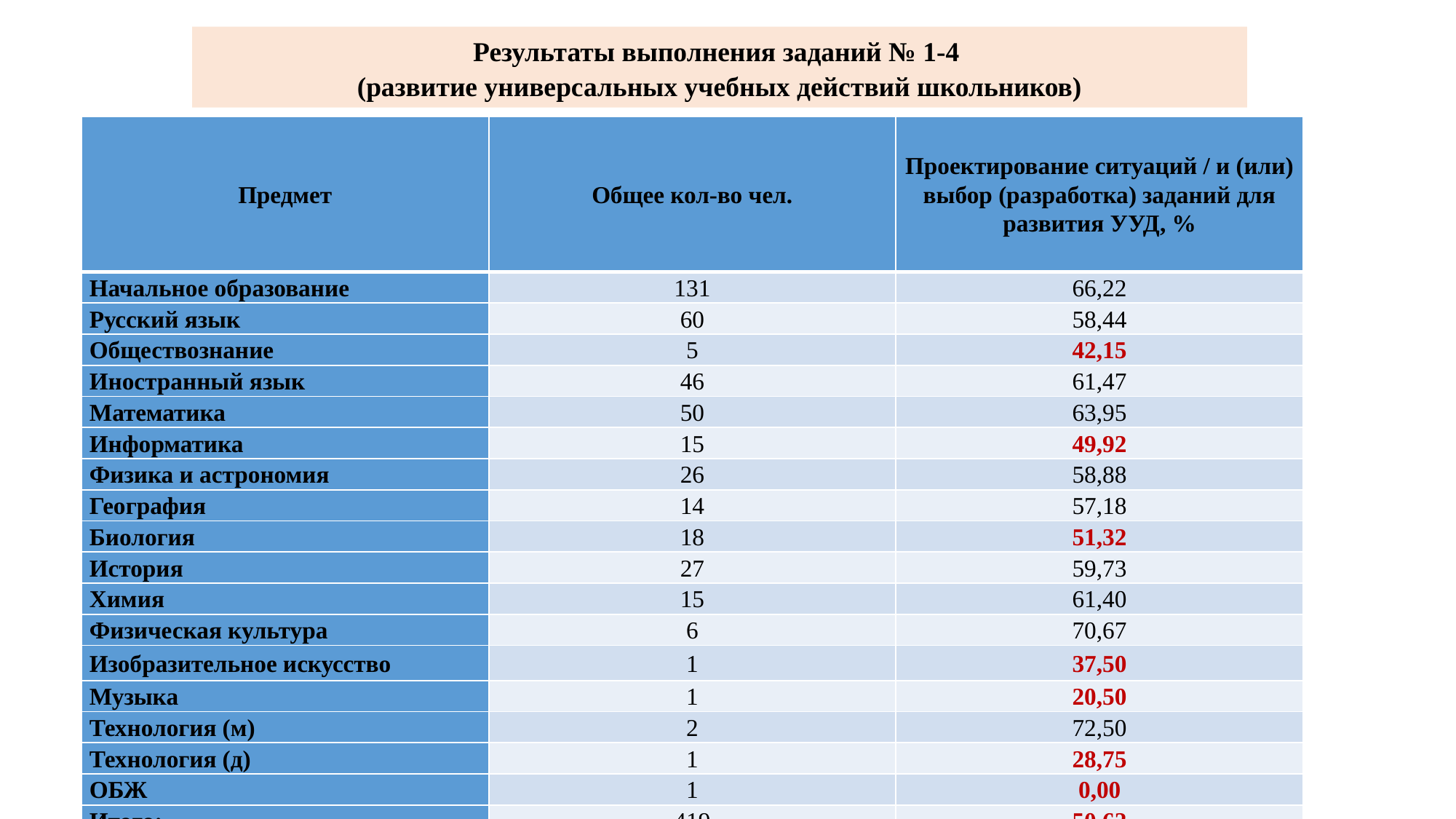

Результаты выполнения заданий № 1-4
(развитие универсальных учебных действий школьников)
| Предмет | Общее кол-во чел. | Проектирование ситуаций / и (или) выбор (разработка) заданий для развития УУД, % |
| --- | --- | --- |
| Начальное образование | 131 | 66,22 |
| Русский язык | 60 | 58,44 |
| Обществознание | 5 | 42,15 |
| Иностранный язык | 46 | 61,47 |
| Математика | 50 | 63,95 |
| Информатика | 15 | 49,92 |
| Физика и астрономия | 26 | 58,88 |
| География | 14 | 57,18 |
| Биология | 18 | 51,32 |
| История | 27 | 59,73 |
| Химия | 15 | 61,40 |
| Физическая культура | 6 | 70,67 |
| Изобразительное искусство | 1 | 37,50 |
| Музыка | 1 | 20,50 |
| Технология (м) | 2 | 72,50 |
| Технология (д) | 1 | 28,75 |
| ОБЖ | 1 | 0,00 |
| Итого: | 419 | 50,62 |